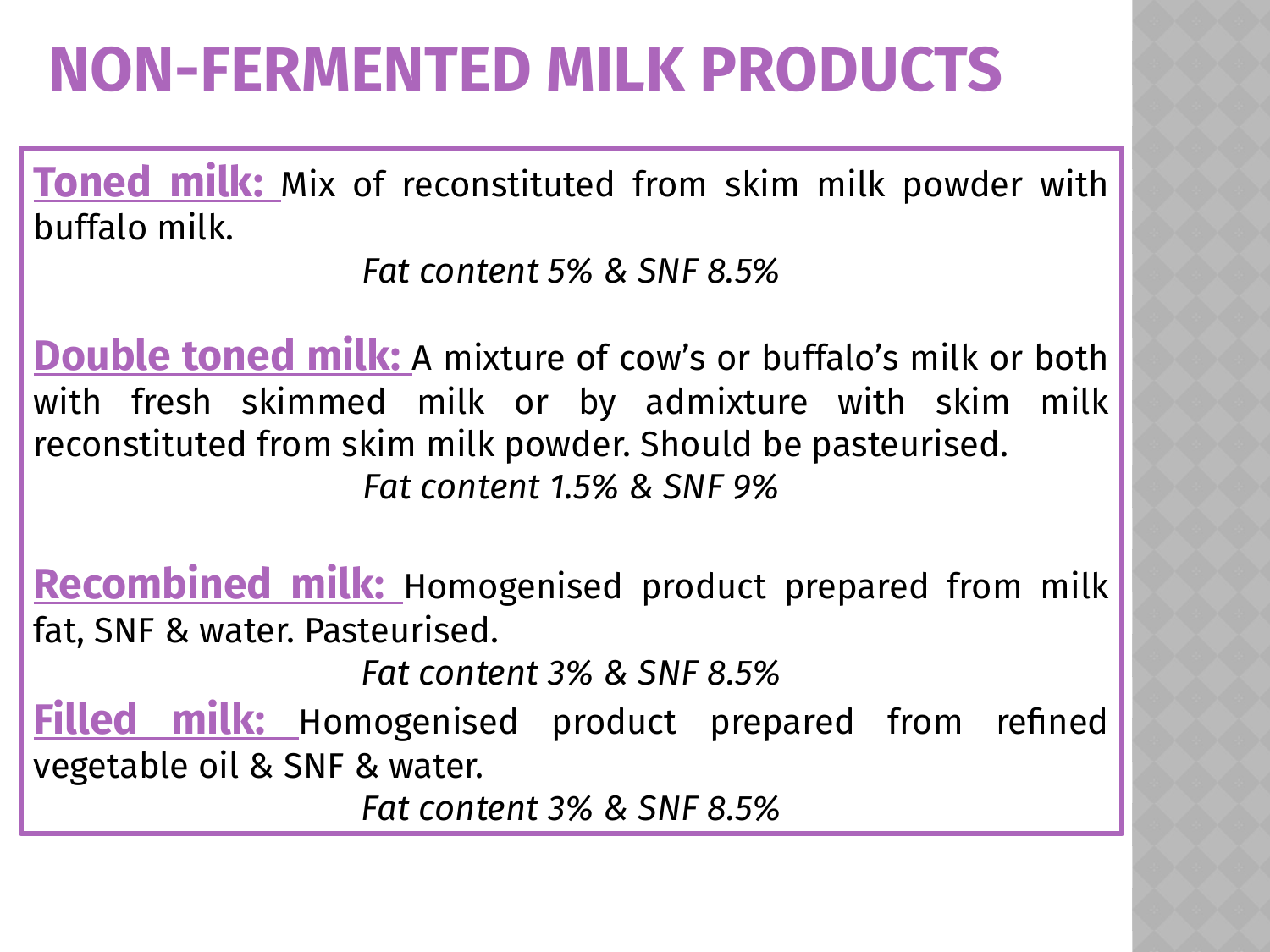

# Non-Fermented milk products
Toned milk: Mix of reconstituted from skim milk powder with buffalo milk.
Fat content 5% & SNF 8.5%

Double toned milk: A mixture of cow’s or buffalo’s milk or both with fresh skimmed milk or by admixture with skim milk reconstituted from skim milk powder. Should be pasteurised.
Fat content 1.5% & SNF 9%

Recombined milk: Homogenised product prepared from milk fat, SNF & water. Pasteurised.
Fat content 3% & SNF 8.5%
Filled milk: Homogenised product prepared from refined vegetable oil & SNF & water.
Fat content 3% & SNF 8.5%